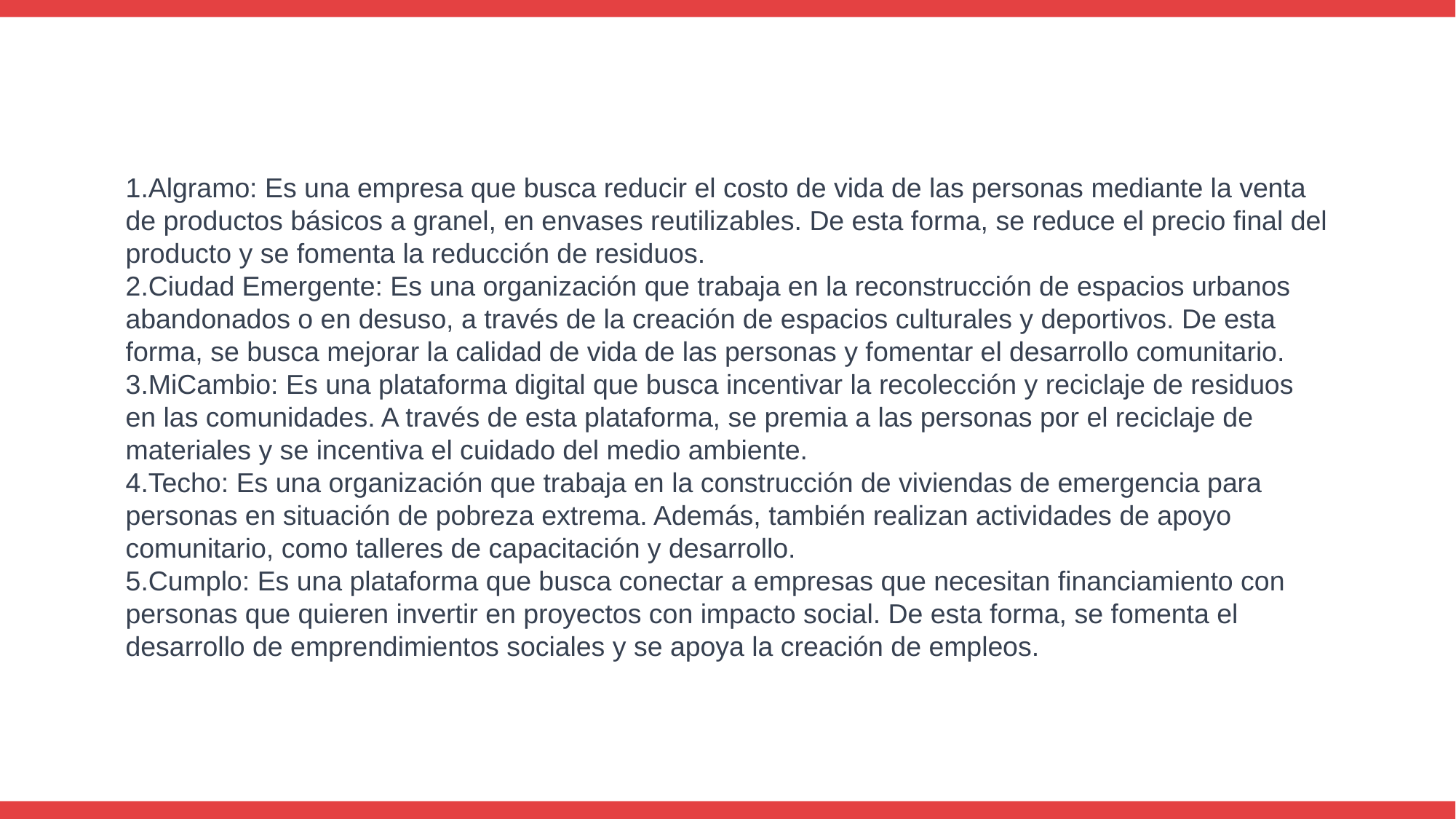

Algramo: Es una empresa que busca reducir el costo de vida de las personas mediante la venta de productos básicos a granel, en envases reutilizables. De esta forma, se reduce el precio final del producto y se fomenta la reducción de residuos.
Ciudad Emergente: Es una organización que trabaja en la reconstrucción de espacios urbanos abandonados o en desuso, a través de la creación de espacios culturales y deportivos. De esta forma, se busca mejorar la calidad de vida de las personas y fomentar el desarrollo comunitario.
MiCambio: Es una plataforma digital que busca incentivar la recolección y reciclaje de residuos en las comunidades. A través de esta plataforma, se premia a las personas por el reciclaje de materiales y se incentiva el cuidado del medio ambiente.
Techo: Es una organización que trabaja en la construcción de viviendas de emergencia para personas en situación de pobreza extrema. Además, también realizan actividades de apoyo comunitario, como talleres de capacitación y desarrollo.
Cumplo: Es una plataforma que busca conectar a empresas que necesitan financiamiento con personas que quieren invertir en proyectos con impacto social. De esta forma, se fomenta el desarrollo de emprendimientos sociales y se apoya la creación de empleos.